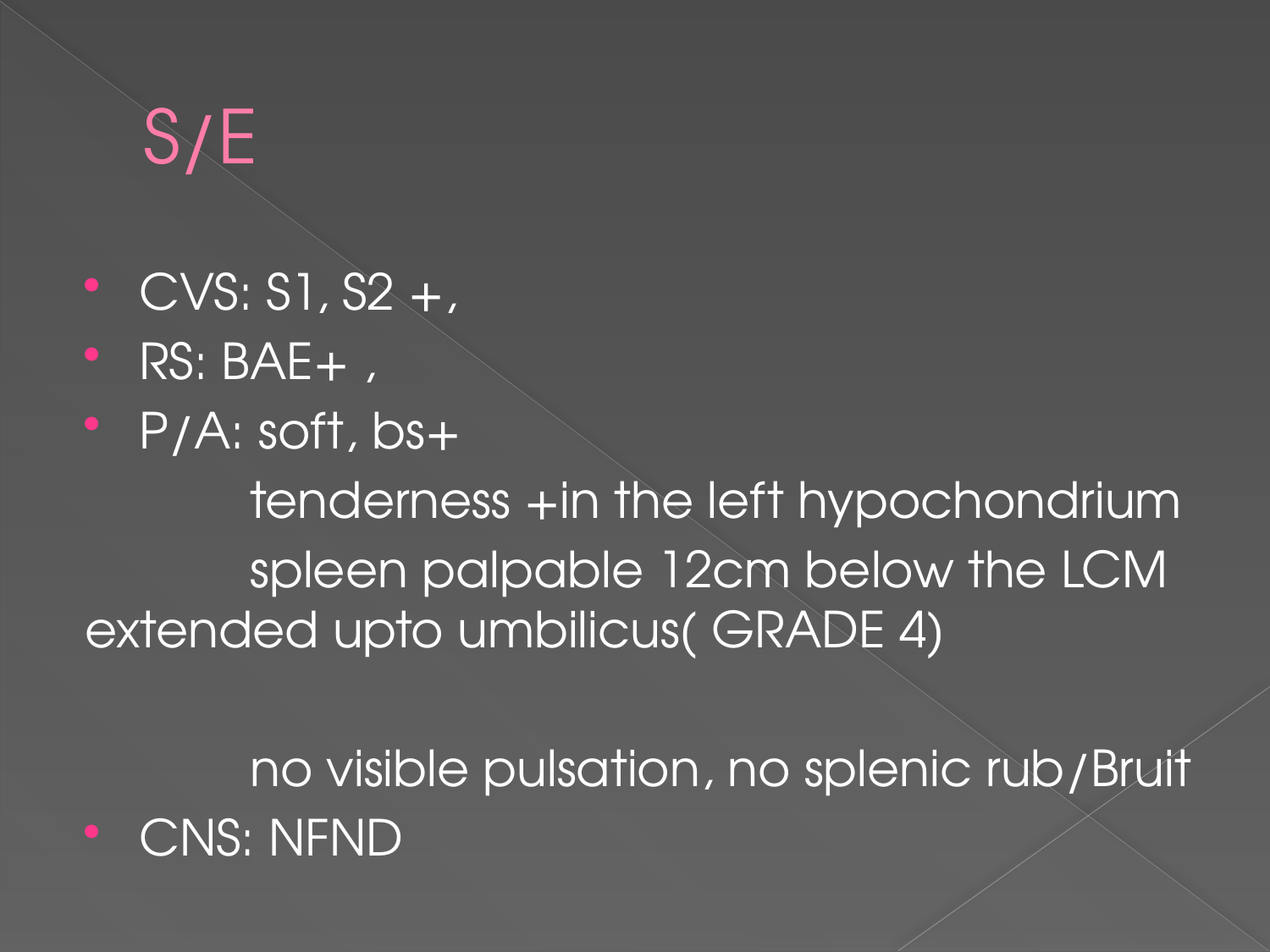

# S/E
CVS: S1, S2 +,
RS: BAE+ ,
P/A: soft, bs+
            tenderness +in the left hypochondrium
            spleen palpable 12cm below the LCM extended upto umbilicus( GRADE 4)

            no visible pulsation, no splenic rub/Bruit
CNS: NFND